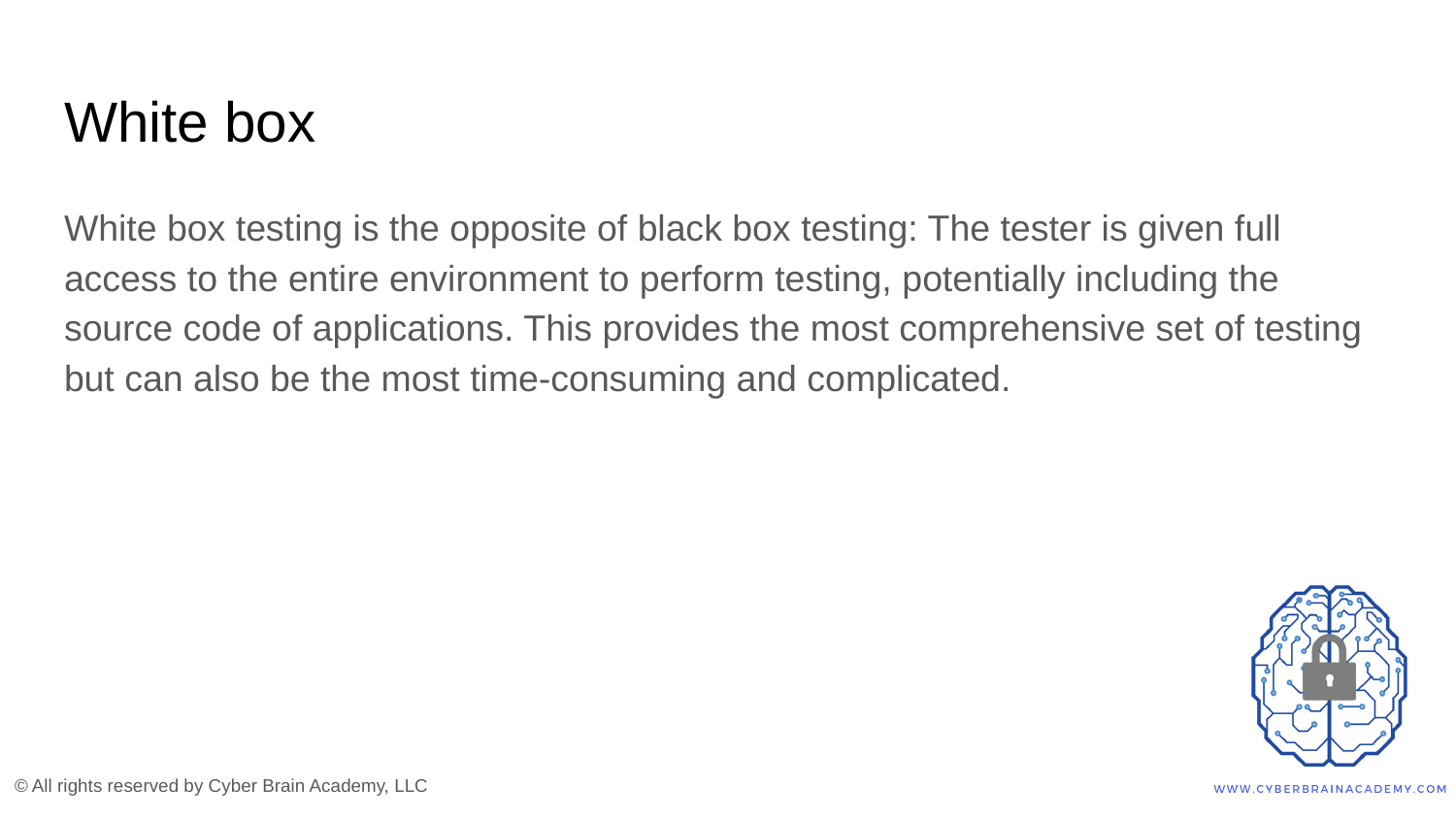

# White box

White box testing is the opposite of black box testing: The tester is given full access to the entire environment to perform testing, potentially including the source code of applications. This provides the most comprehensive set of testing but can also be the most time-consuming and complicated.